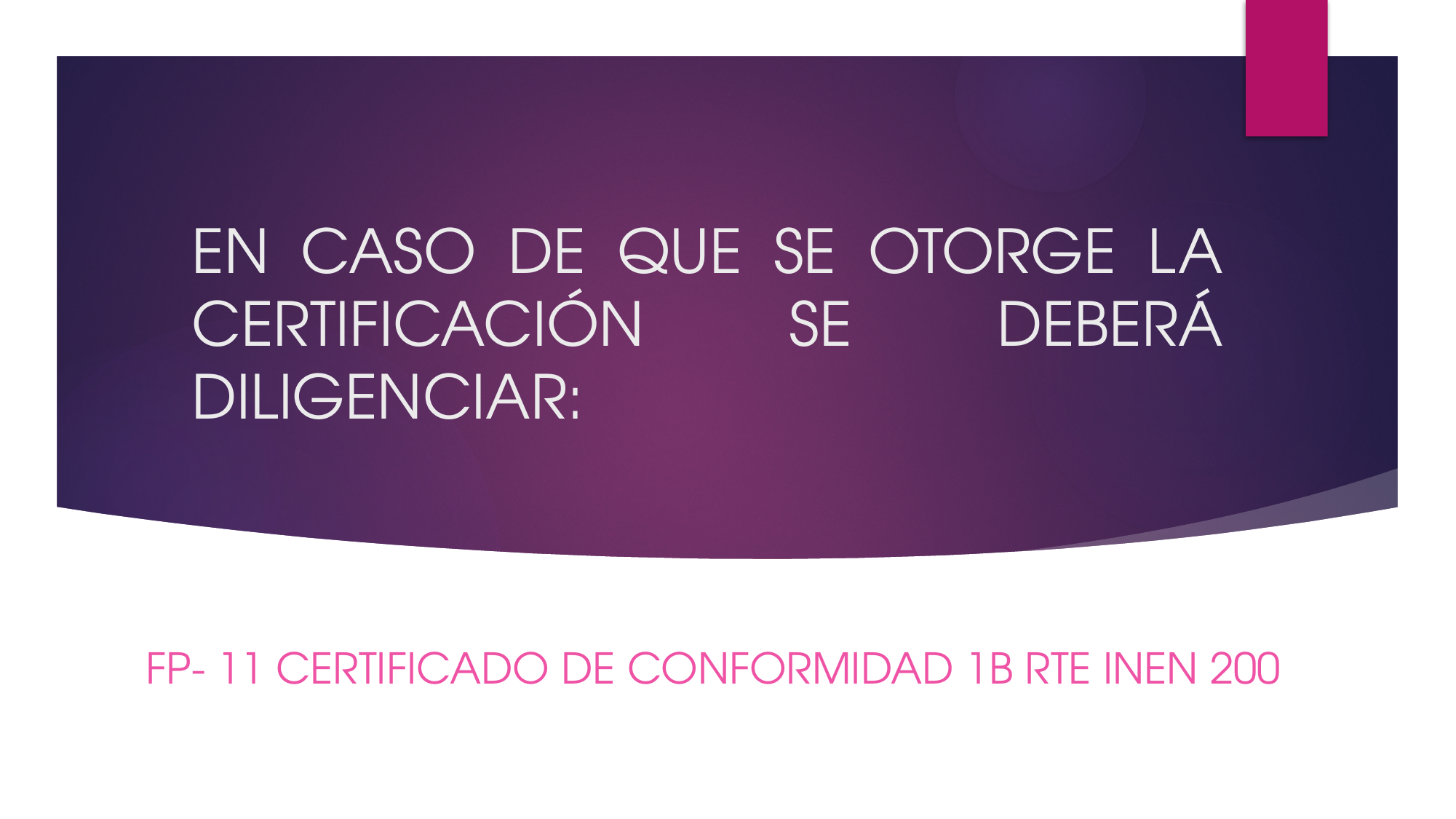

# EN CASO DE QUE SE OTORGE LA CERTIFICACIÓN SE DEBERÁ DILIGENCIAR:
FP- 11 CERTIFICADO DE CONFORMIDAD 1B RTE INEN 200